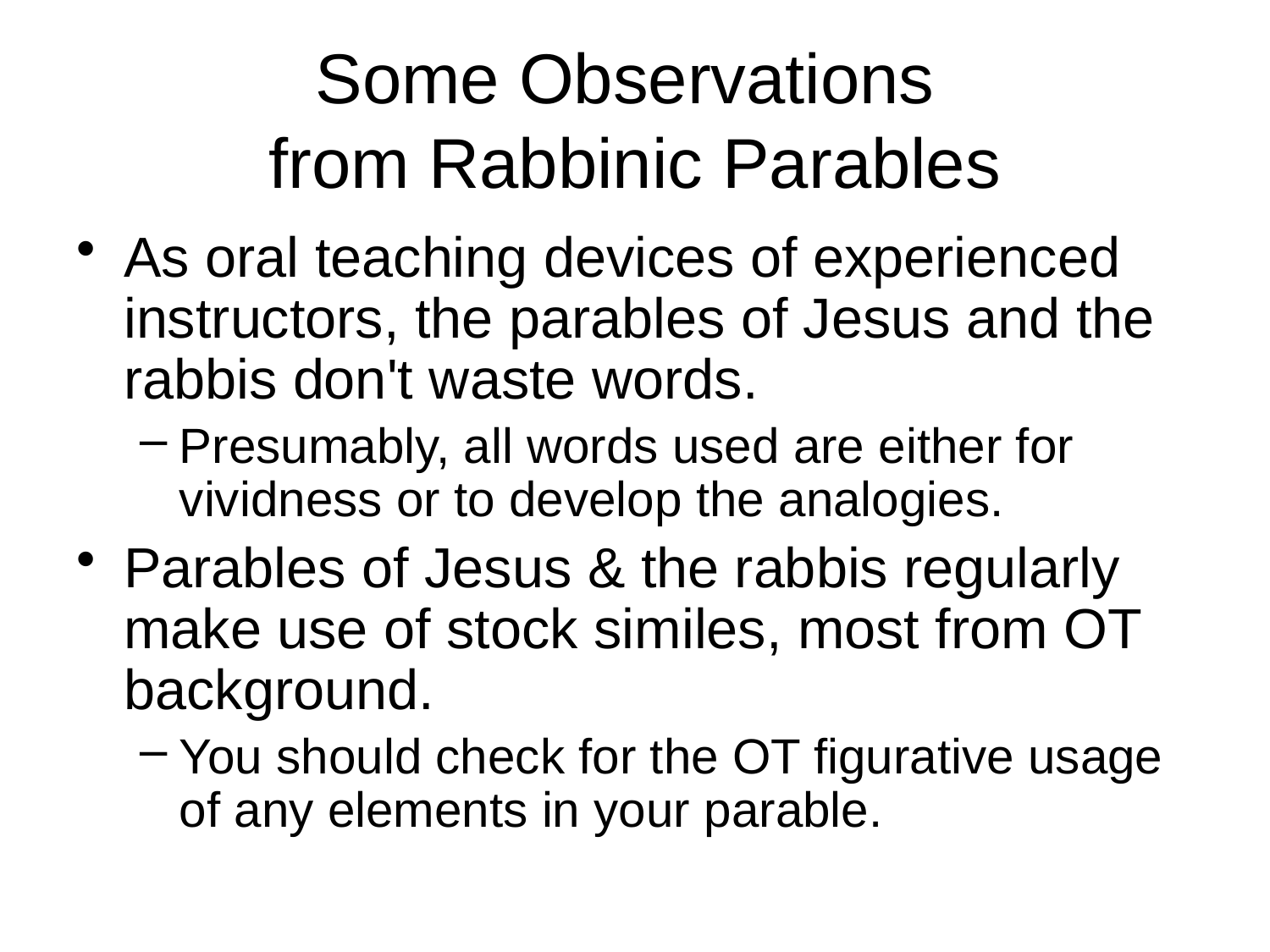

# Some Observations from Rabbinic Parables
As oral teaching devices of experienced instructors, the parables of Jesus and the rabbis don't waste words.
Presumably, all words used are either for vividness or to develop the analogies.
Parables of Jesus & the rabbis regularly make use of stock similes, most from OT background.
You should check for the OT figurative usage of any elements in your parable.